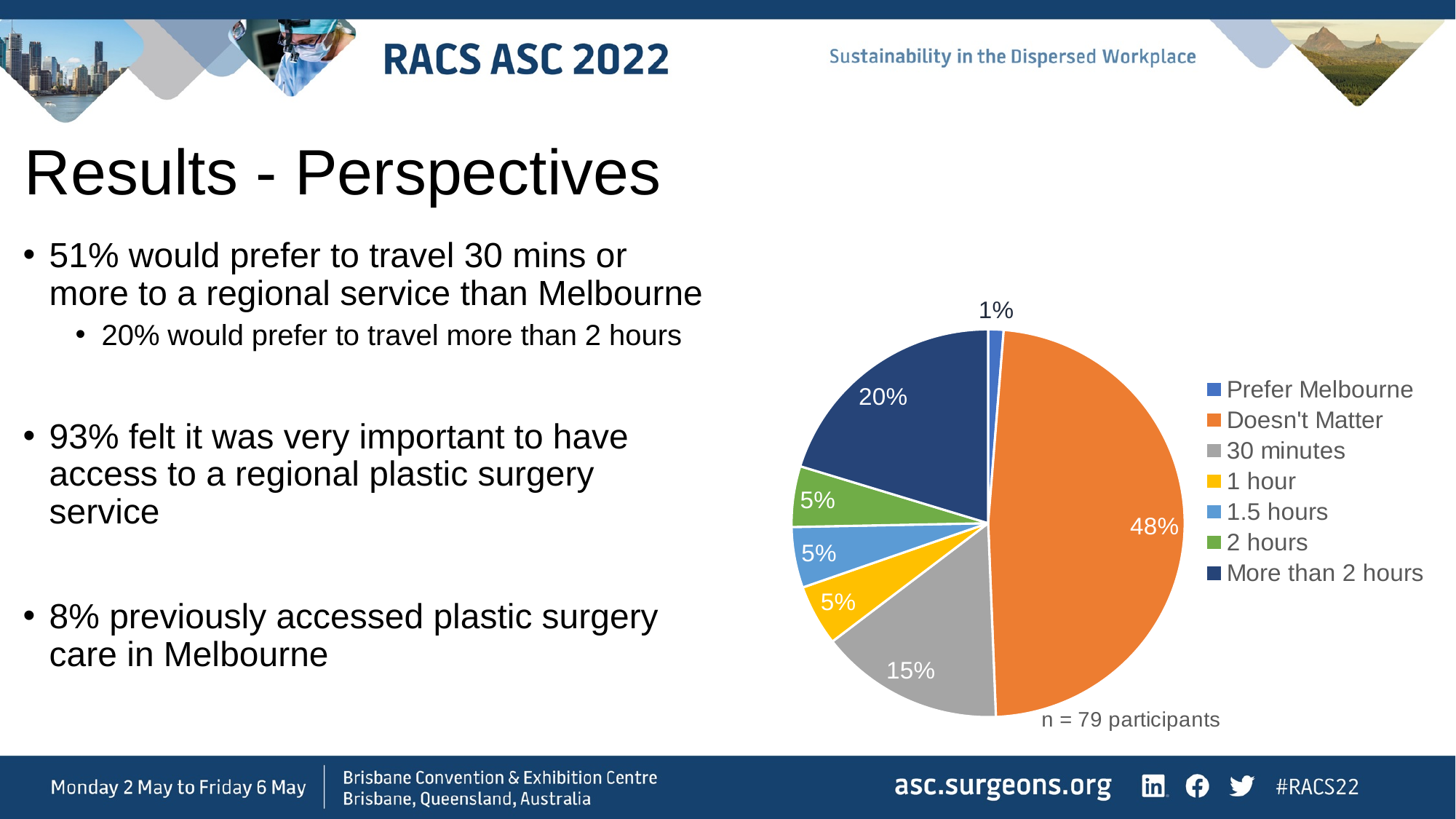

# Results - Perspectives
51% would prefer to travel 30 mins or more to a regional service than Melbourne
20% would prefer to travel more than 2 hours

93% felt it was very important to have access to a regional plastic surgery service

8% previously accessed plastic surgery care in Melbourne

### Chart: n = 79 participants

| Category |  |
|---|---|
| Prefer Melbourne | 1.0 |
| Doesn't Matter | 38.0 |
| 30 minutes | 12.0 |
| 1 hour | 4.0 |
| 1.5 hours | 4.0 |
| 2 hours | 4.0 |
| More than 2 hours | 16.0 |